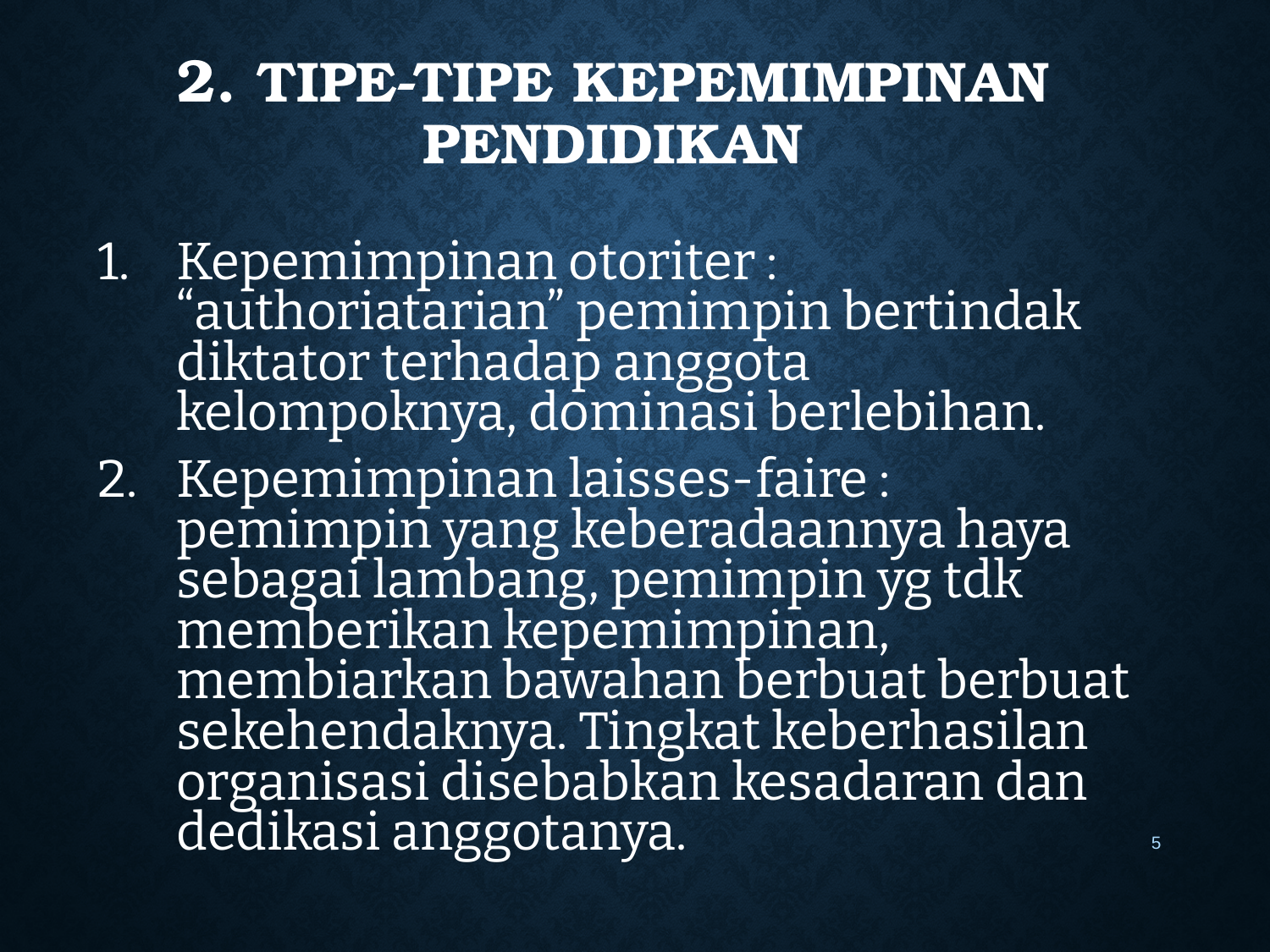

# 2. Tipe-tipe Kepemimpinan pendidikan
Kepemimpinan otoriter : “authoriatarian” pemimpin bertindak diktator terhadap anggota kelompoknya, dominasi berlebihan.
Kepemimpinan laisses-faire : pemimpin yang keberadaannya haya sebagai lambang, pemimpin yg tdk memberikan kepemimpinan, membiarkan bawahan berbuat berbuat sekehendaknya. Tingkat keberhasilan organisasi disebabkan kesadaran dan dedikasi anggotanya.
5